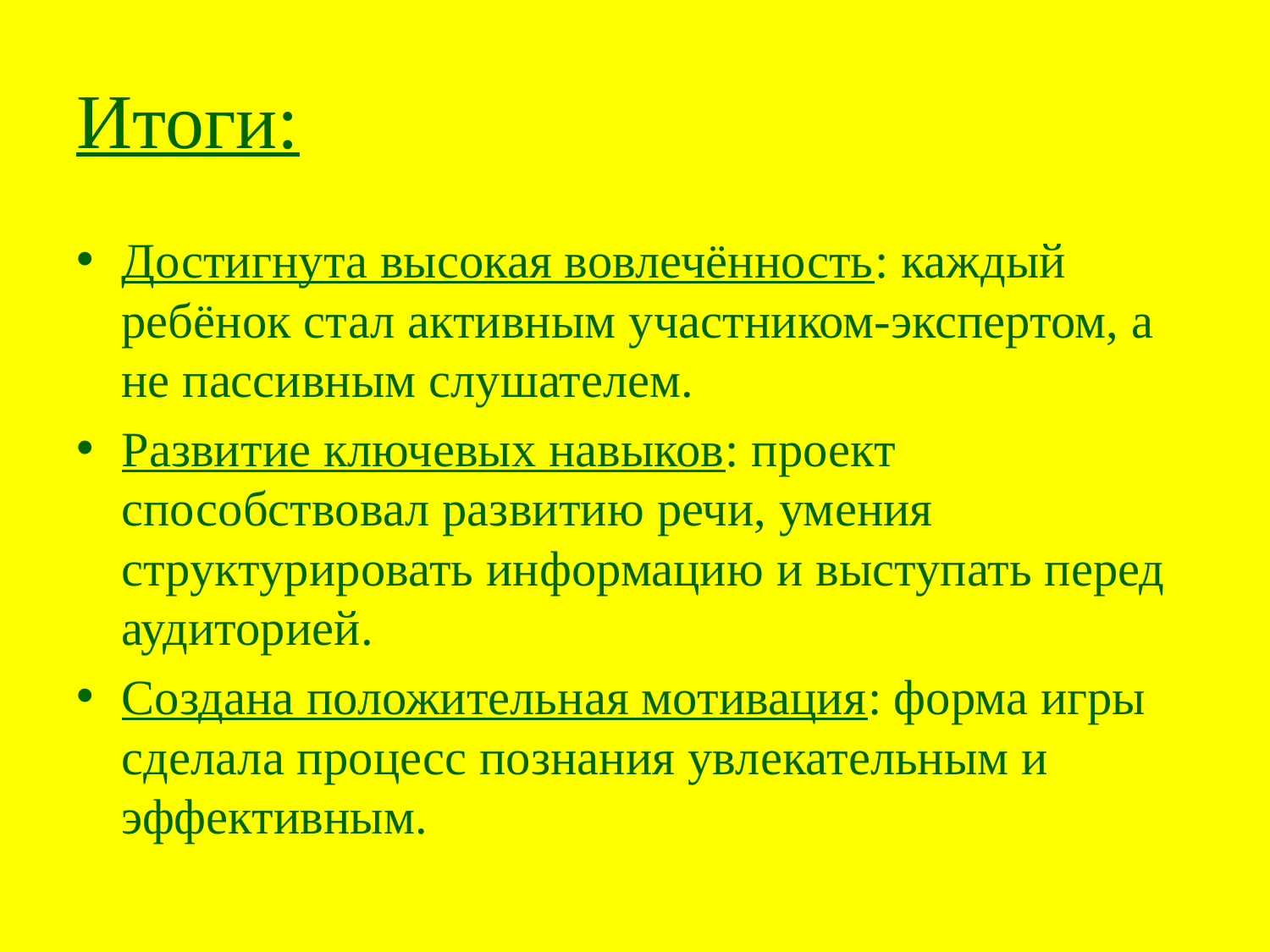

# Итоги:
Достигнута высокая вовлечённость: каждый ребёнок стал активным участником-экспертом, а не пассивным слушателем.
Развитие ключевых навыков: проект способствовал развитию речи, умения структурировать информацию и выступать перед аудиторией.
Создана положительная мотивация: форма игры сделала процесс познания увлекательным и эффективным.